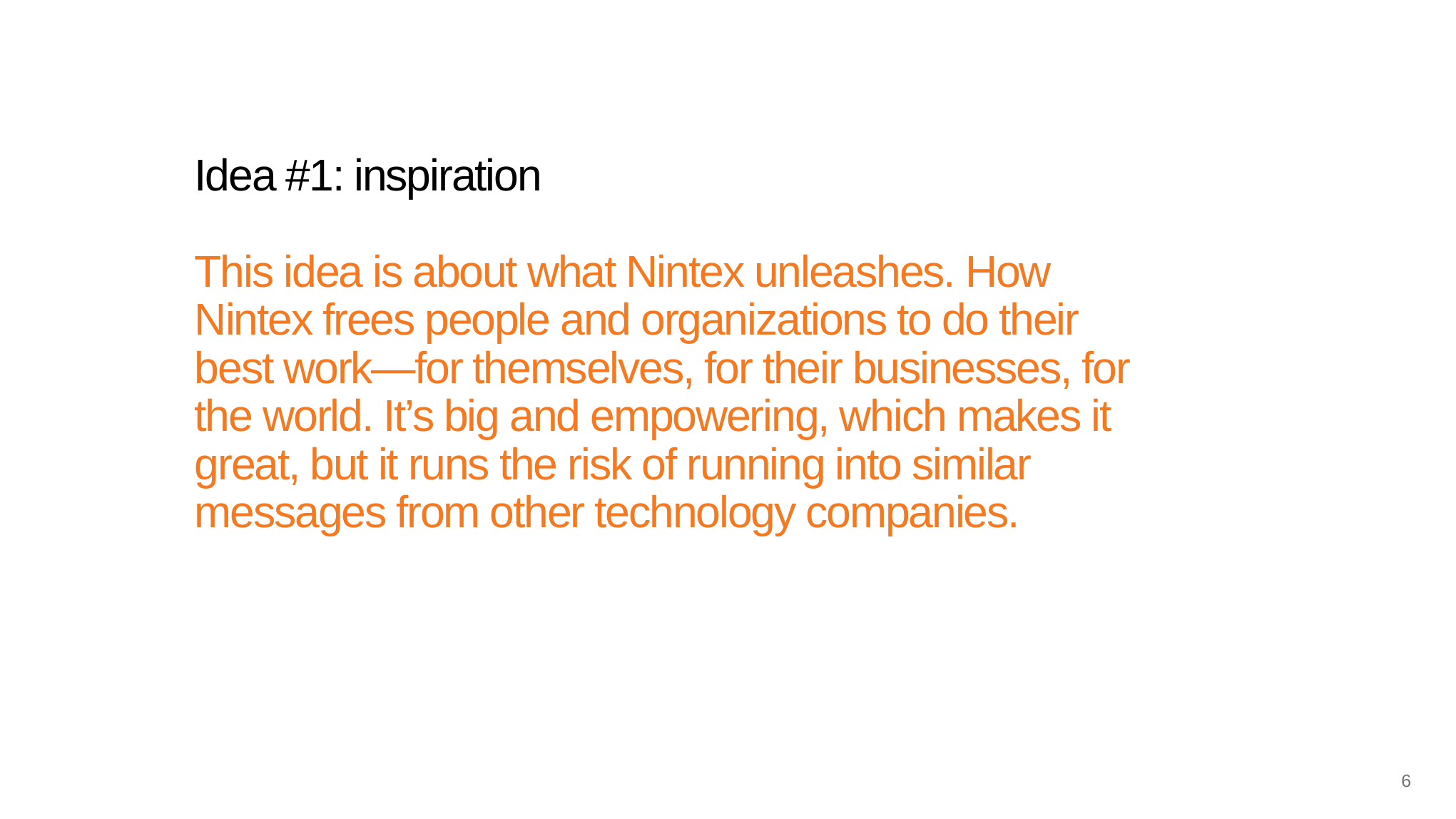

# Idea #1: inspiration This idea is about what Nintex unleashes. How Nintex frees people and organizations to do their best work—for themselves, for their businesses, for the world. It’s big and empowering, which makes it great, but it runs the risk of running into similar messages from other technology companies.
6